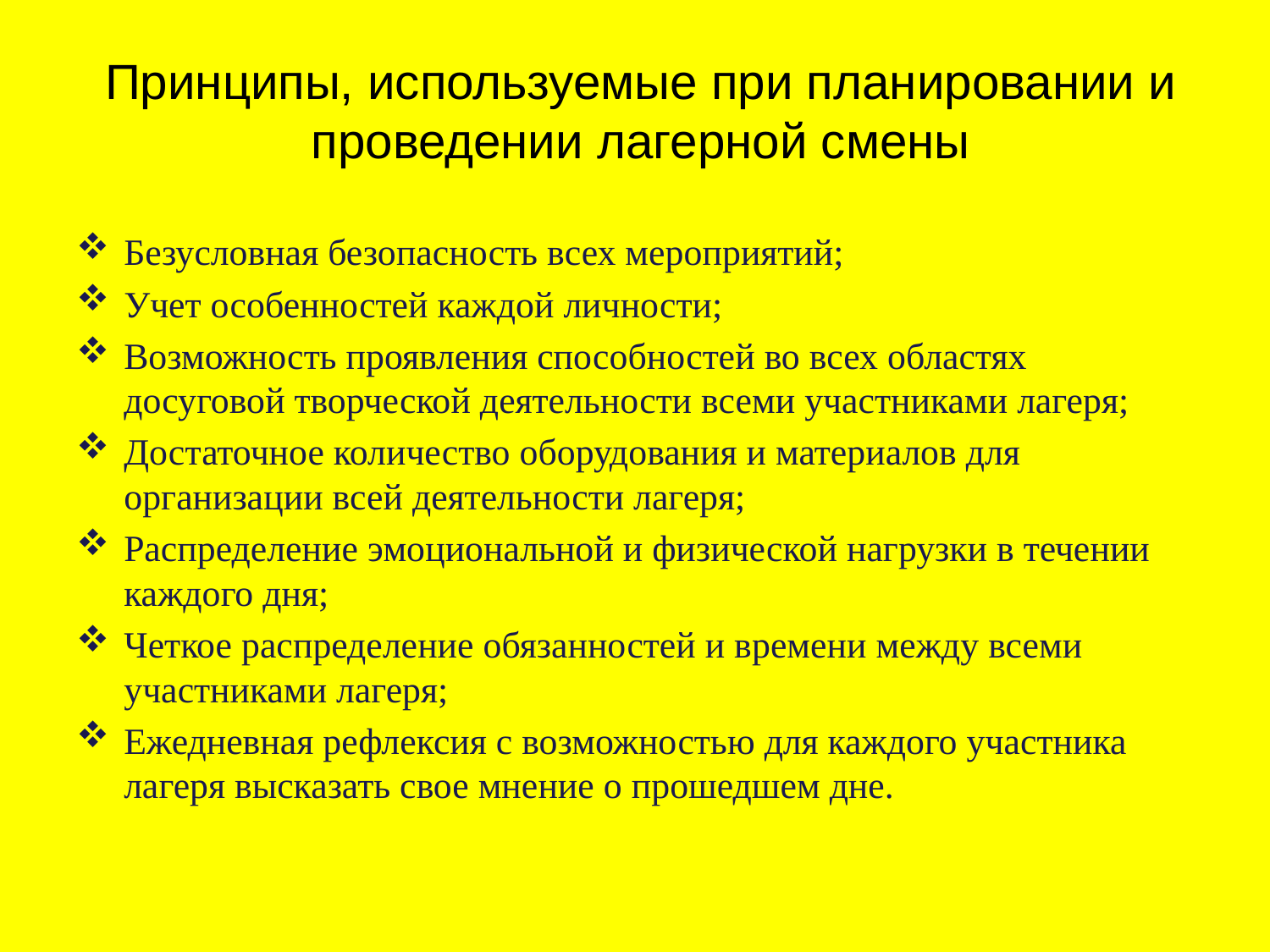

# Принципы, используемые при планировании и проведении лагерной смены
Безусловная безопасность всех мероприятий;
Учет особенностей каждой личности;
Возможность проявления способностей во всех областях досуговой творческой деятельности всеми участниками лагеря;
Достаточное количество оборудования и материалов для организации всей деятельности лагеря;
Распределение эмоциональной и физической нагрузки в течении каждого дня;
Четкое распределение обязанностей и времени между всеми участниками лагеря;
Ежедневная рефлексия с возможностью для каждого участника лагеря высказать свое мнение о прошедшем дне.